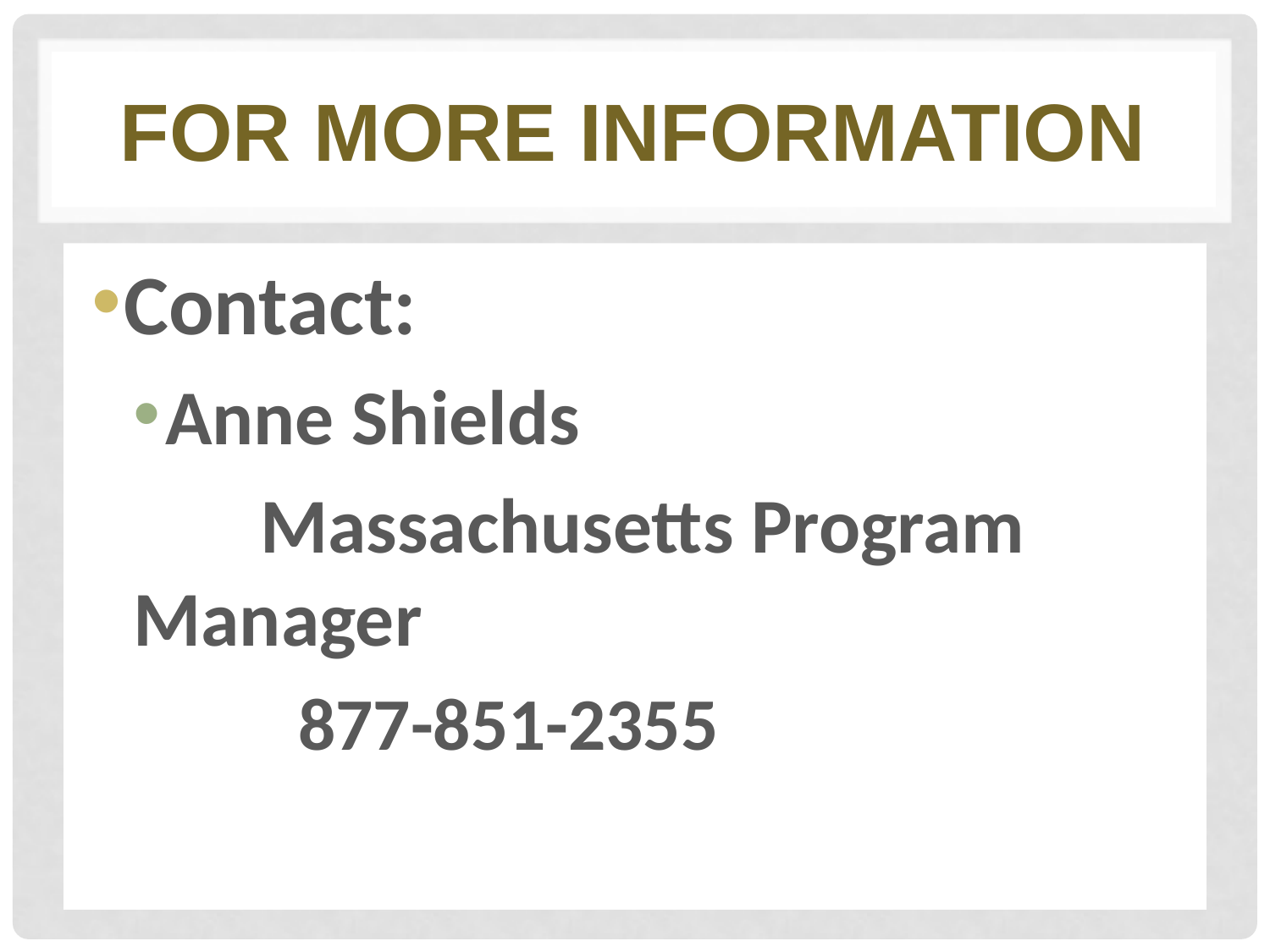

# For more information
Contact:
Anne Shields
 	Massachusetts Program  	Manager
	877-851-2355